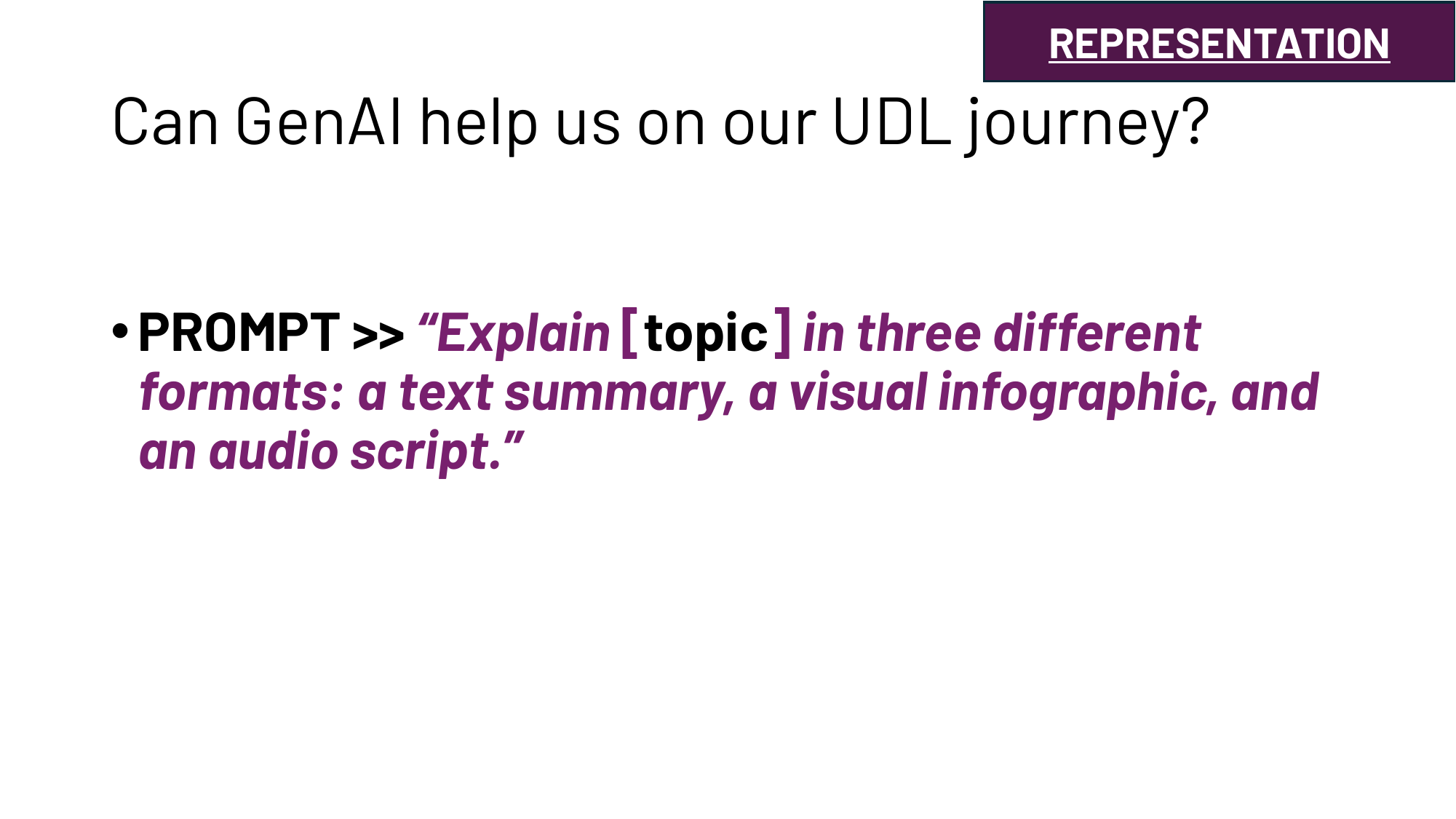

REPRESENTATION
# Can GenAI help us on our UDL journey?

PROMPT >> “Explain [topic] in three different formats: a text summary, a visual infographic, and an audio script.”